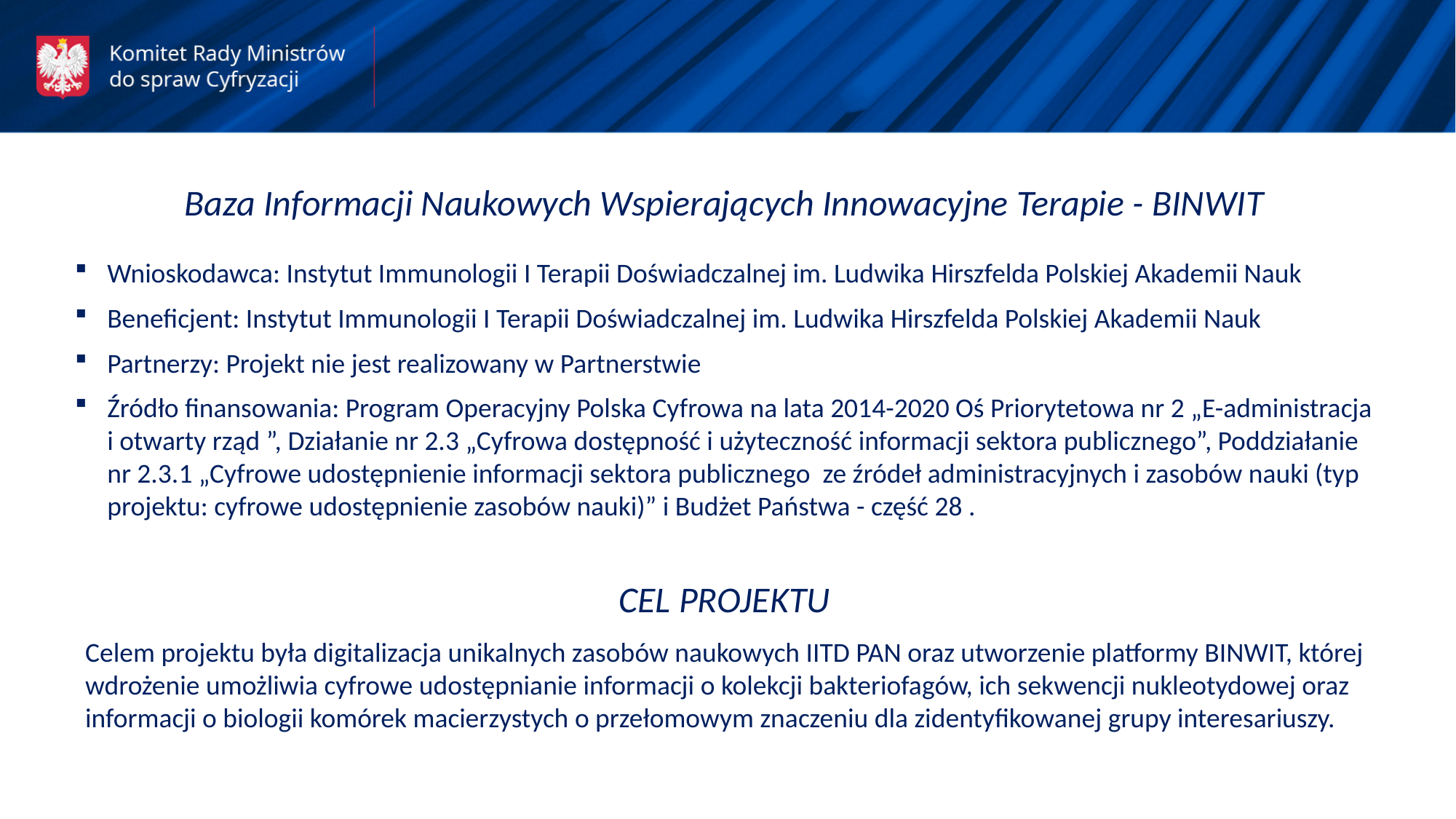

Baza Informacji Naukowych Wspierających Innowacyjne Terapie - BINWIT
Wnioskodawca: Instytut Immunologii I Terapii Doświadczalnej im. Ludwika Hirszfelda Polskiej Akademii Nauk
Beneficjent: Instytut Immunologii I Terapii Doświadczalnej im. Ludwika Hirszfelda Polskiej Akademii Nauk
Partnerzy: Projekt nie jest realizowany w Partnerstwie
Źródło finansowania: Program Operacyjny Polska Cyfrowa na lata 2014-2020 Oś Priorytetowa nr 2 „E-administracja i otwarty rząd ”, Działanie nr 2.3 „Cyfrowa dostępność i użyteczność informacji sektora publicznego”, Poddziałanie nr 2.3.1 „Cyfrowe udostępnienie informacji sektora publicznego  ze źródeł administracyjnych i zasobów nauki (typ projektu: cyfrowe udostępnienie zasobów nauki)” i Budżet Państwa - część 28 .
CEL PROJEKTU
Celem projektu była digitalizacja unikalnych zasobów naukowych IITD PAN oraz utworzenie platformy BINWIT, której wdrożenie umożliwia cyfrowe udostępnianie informacji o kolekcji bakteriofagów, ich sekwencji nukleotydowej oraz informacji o biologii komórek macierzystych o przełomowym znaczeniu dla zidentyfikowanej grupy interesariuszy.